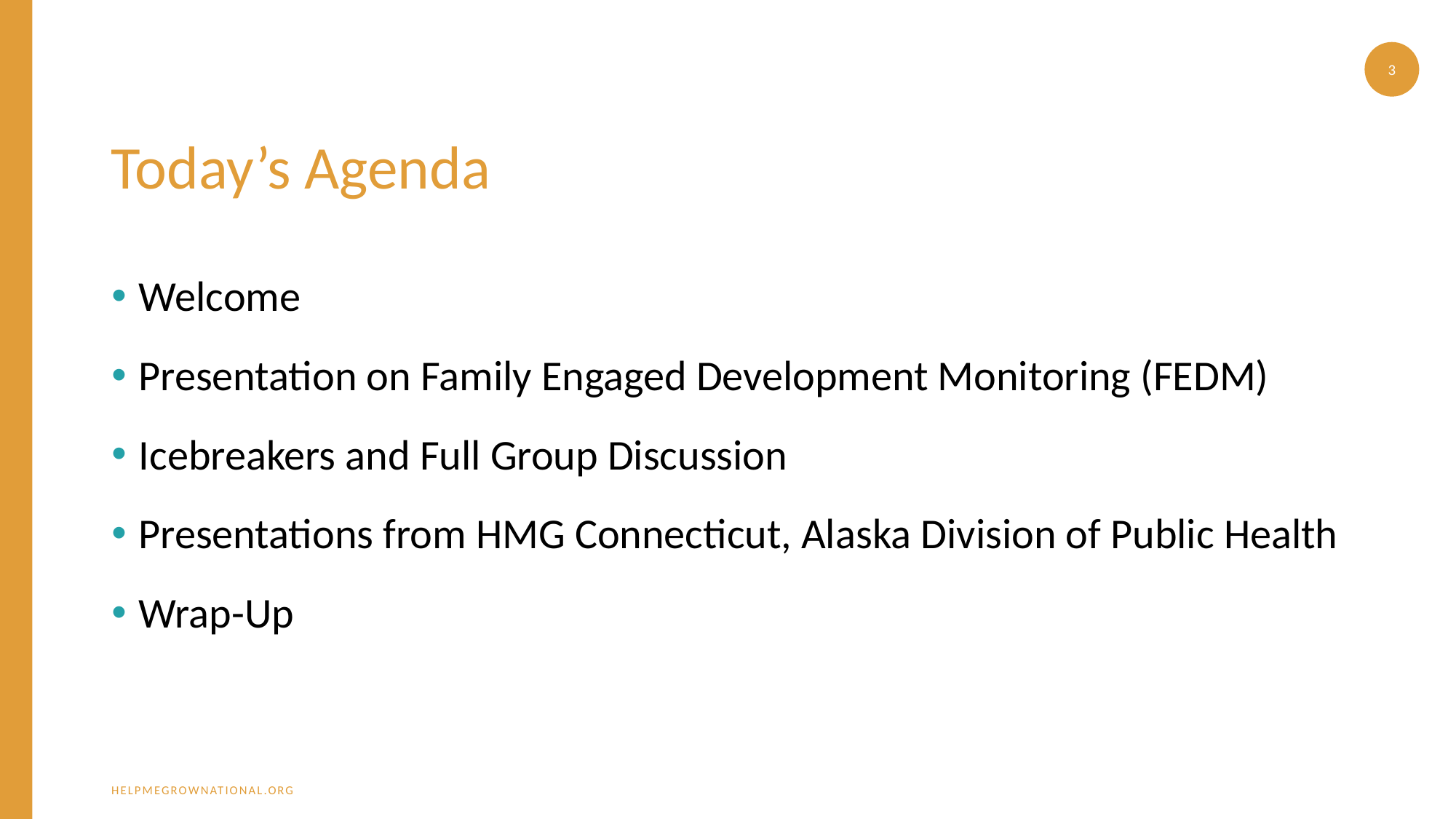

3
# Today’s Agenda
Welcome
Presentation on Family Engaged Development Monitoring (FEDM)
Icebreakers and Full Group Discussion
Presentations from HMG Connecticut, Alaska Division of Public Health
Wrap-Up